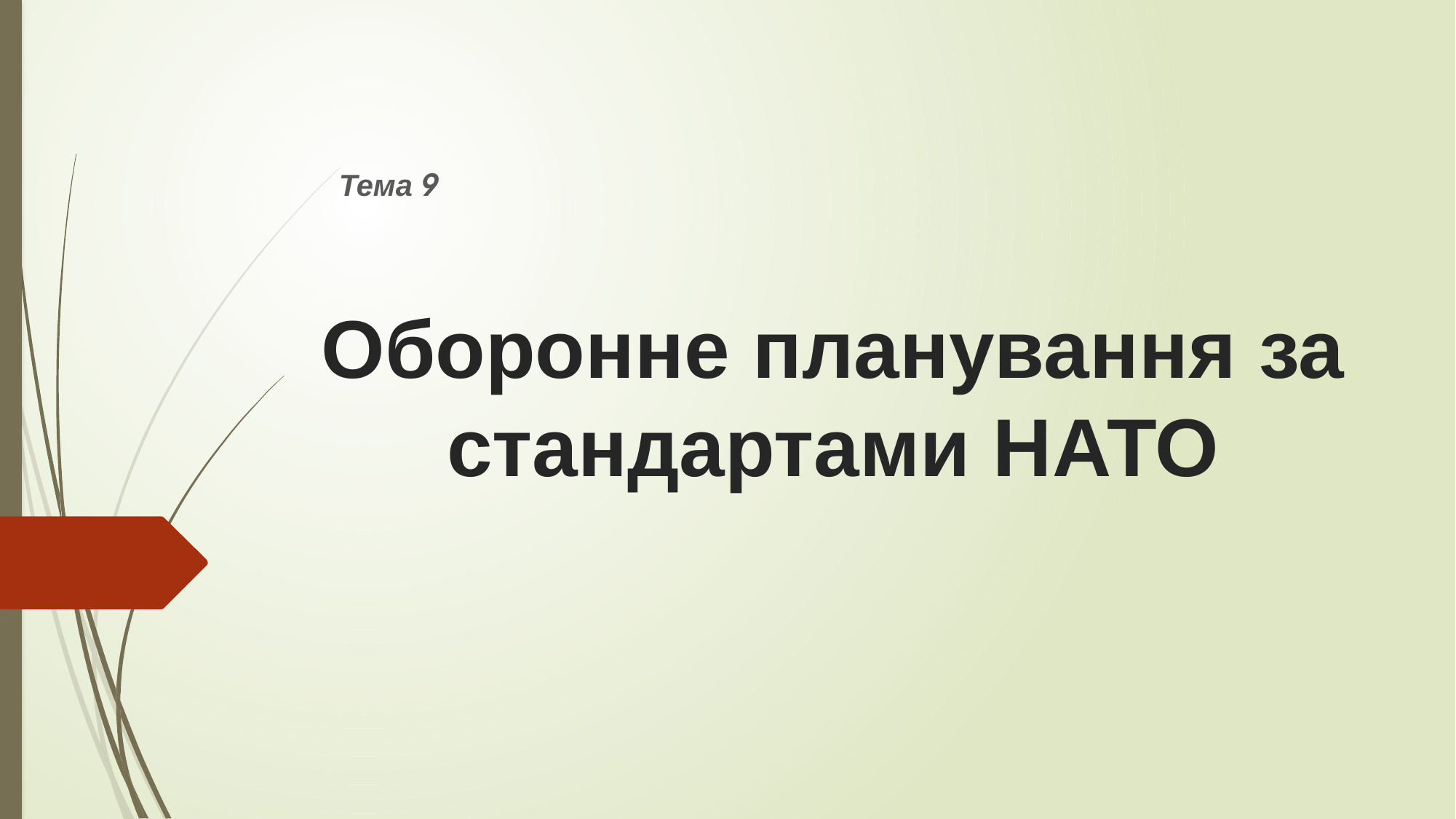

Тема 9
# Оборонне планування за стандартами НАТО